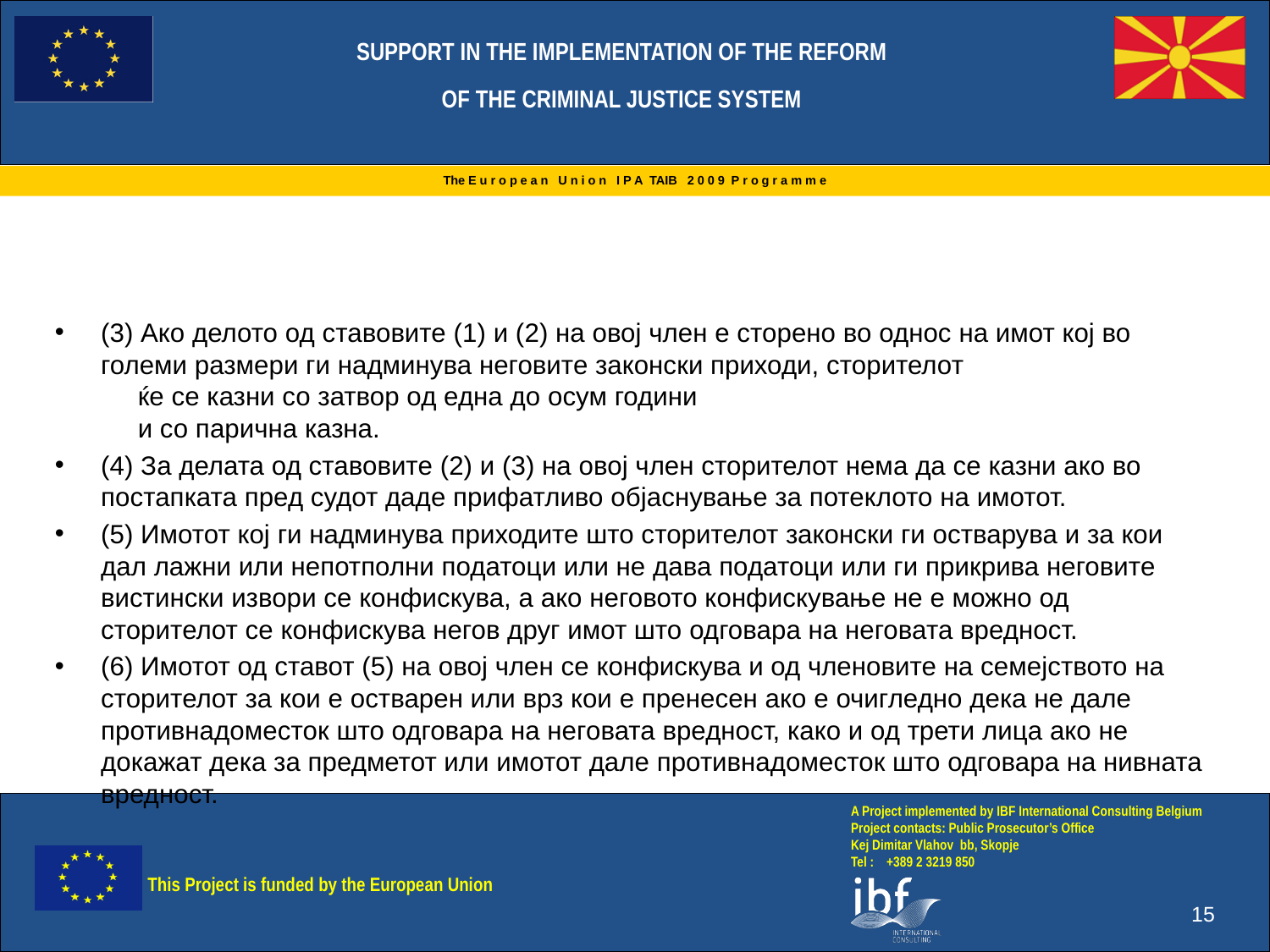

(3) Ако делото од ставовите (1) и (2) на овој член е сторено во однос на имот кој во големи размери ги надминува неговите законски приходи, сторителот 
     ќе се казни со затвор од една до осум години 
     и со парична казна.
(4) За делата од ставовите (2) и (3) на овој член сторителот нема да се казни ако во постапката пред судот даде прифатливо објаснување за потеклото на имотот.
(5) Имотот кој ги надминува приходите што сторителот законски ги остварува и за кои дал лажни или непотполни податоци или не дава податоци или ги прикрива неговите вистински извори се конфискува, а ако неговото конфискување не е можно од сторителот се конфискува негов друг имот што одговара на неговата вредност.
(6) Имотот од ставот (5) на овој член се конфискува и од членовите на семејството на сторителот за кои е остварен или врз кои е пренесен ако е очигледно дека не дале противнадоместок што одговара на неговата вредност, како и од трети лица ако не докажат дека за предметот или имотот дале противнадоместок што одговара на нивната вредност.

15